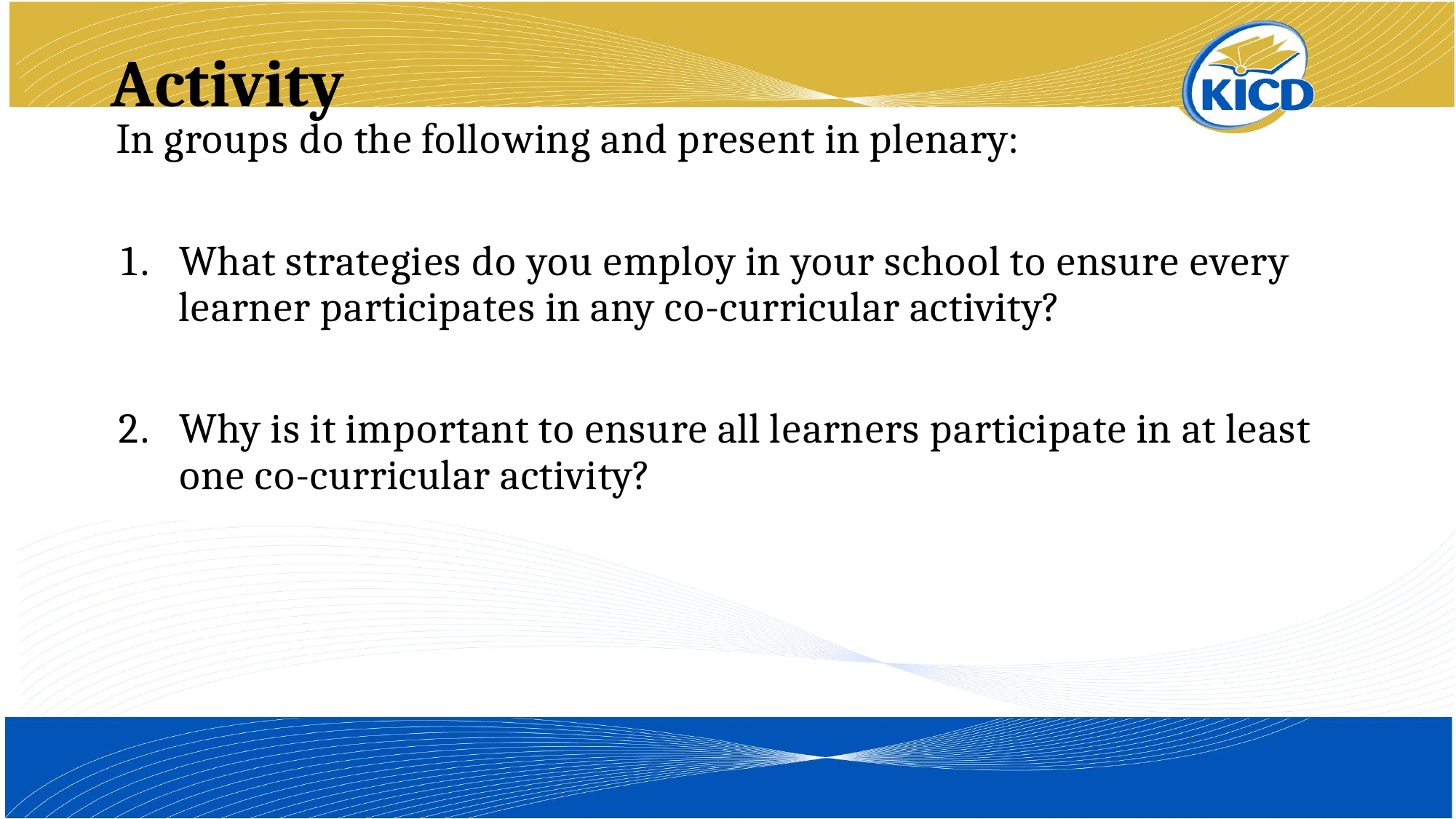

# Activity
In groups do the following and present in plenary:

What strategies do you employ in your school to ensure every learner participates in any co-curricular activity?

Why is it important to ensure all learners participate in at least one co-curricular activity?